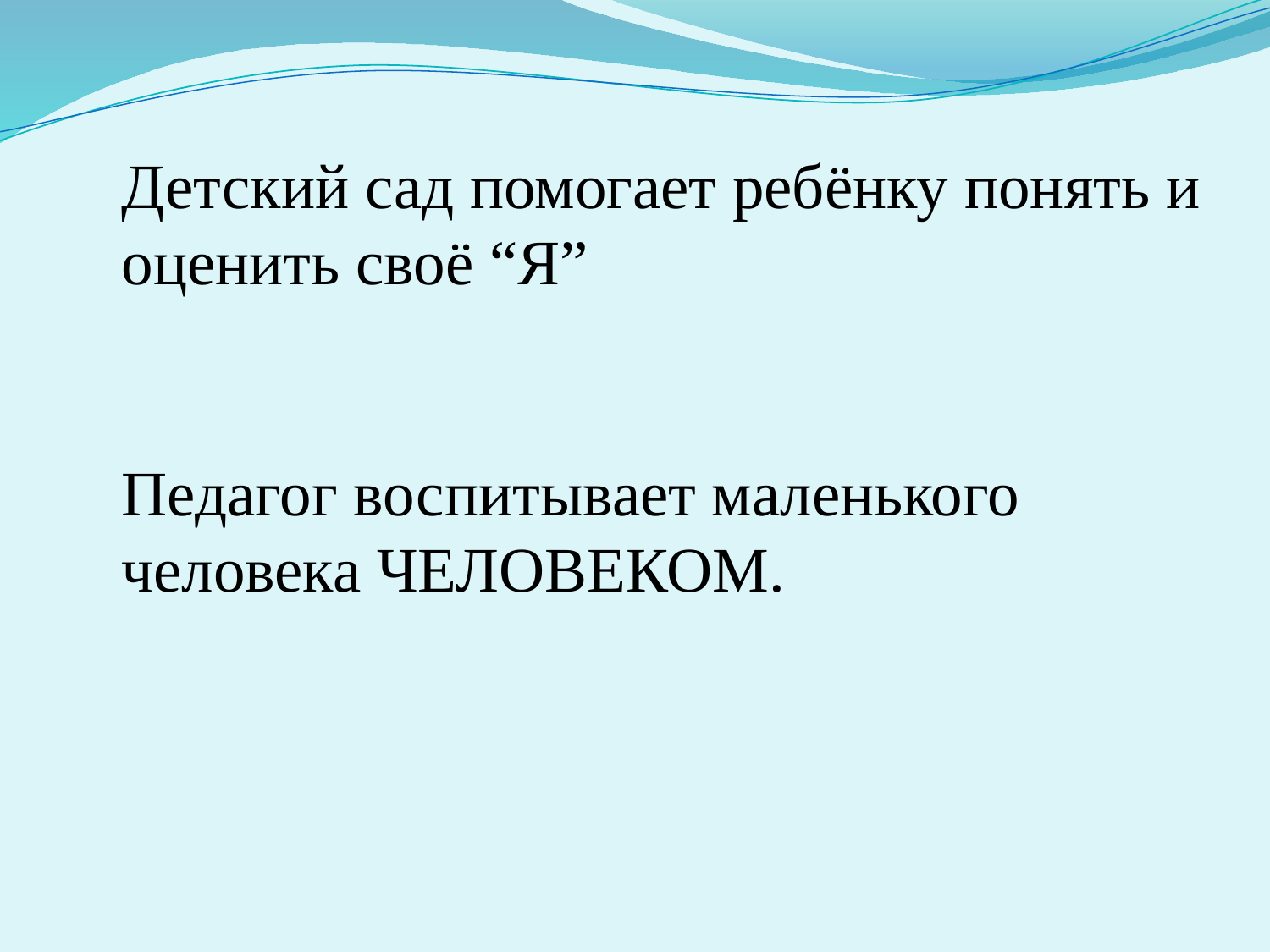

Детский сад помогает ребёнку понять и оценить своё “Я”
Педагог воспитывает маленького человека ЧЕЛОВЕКОМ.